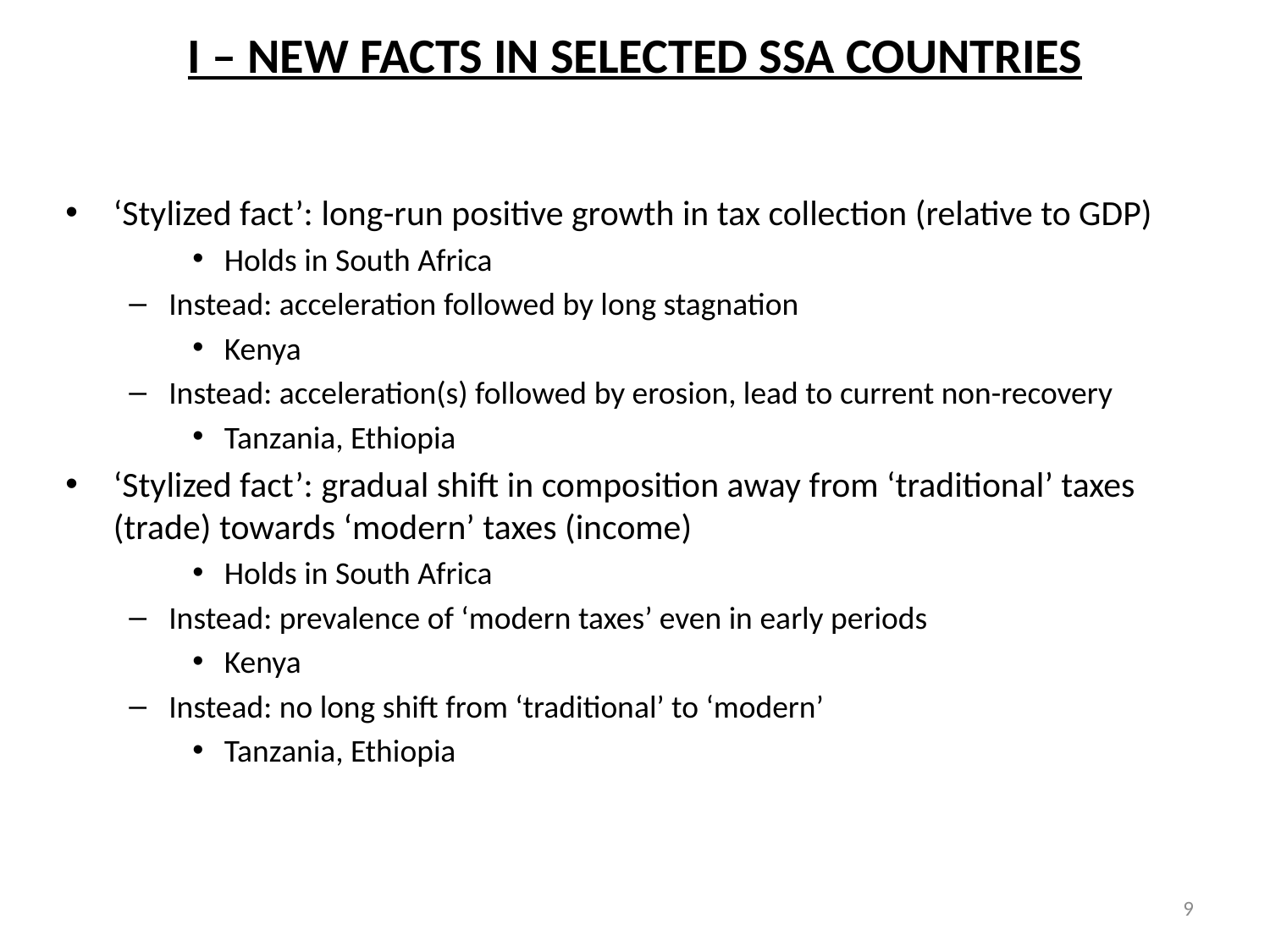

# I – NEW FACTS IN SELECTED SSA COUNTRIES

‘Stylized fact’: long-run positive growth in tax collection (relative to GDP)
Holds in South Africa
Instead: acceleration followed by long stagnation
Kenya
Instead: acceleration(s) followed by erosion, lead to current non-recovery
Tanzania, Ethiopia
‘Stylized fact’: gradual shift in composition away from ‘traditional’ taxes (trade) towards ‘modern’ taxes (income)
Holds in South Africa
Instead: prevalence of ‘modern taxes’ even in early periods
Kenya
Instead: no long shift from ‘traditional’ to ‘modern’
Tanzania, Ethiopia
9